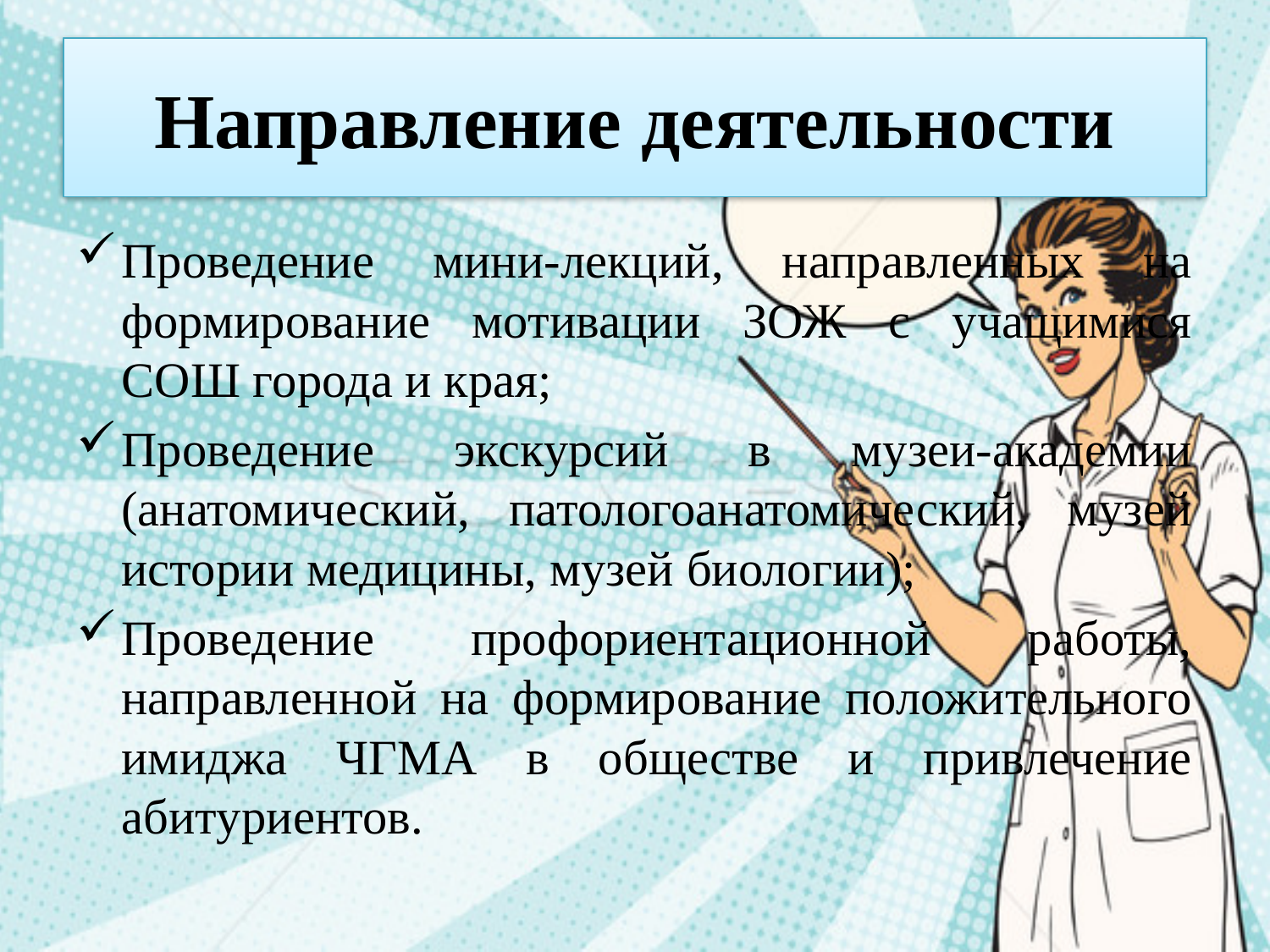

# Направление деятельности
Проведение мини-лекций, направленных на формирование мотивации ЗОЖ с учащимися СОШ города и края;
Проведение экскурсий в музеи-академии (анатомический, патологоанатомический, музей истории медицины, музей биологии);
Проведение профориентационной работы, направленной на формирование положительного имиджа ЧГМА в обществе и привлечение абитуриентов.